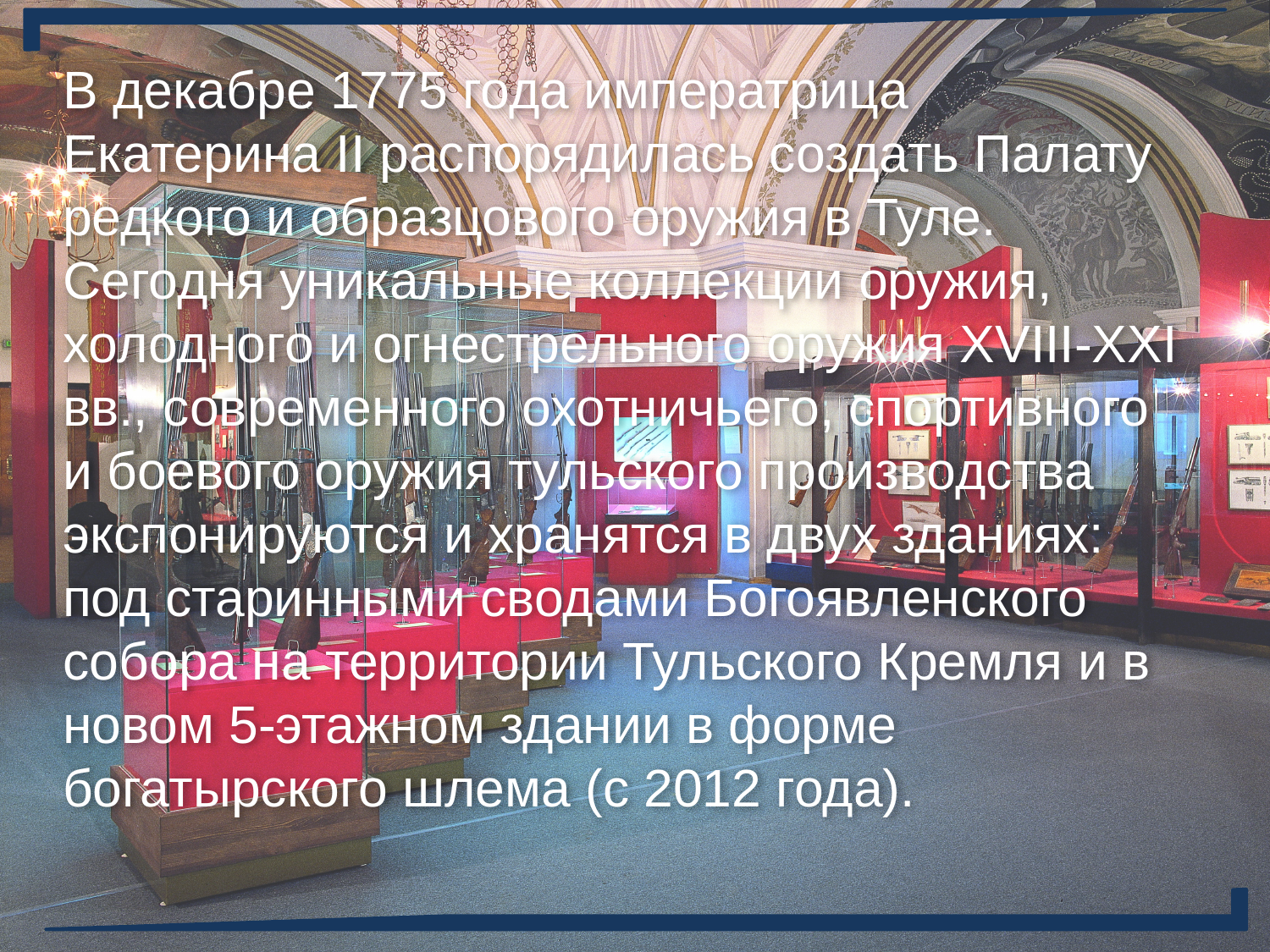

В декабре 1775 года императрица Екатерина II распорядилась создать Палату редкого и образцового оружия в Туле. Сегодня уникальные коллекции оружия, холодного и огнестрельного оружия XVIII-XXI вв., современного охотничьего, спортивного и боевого оружия тульского производства экспонируются и хранятся в двух зданиях: под старинными сводами Богоявленского собора на территории Тульского Кремля и в новом 5-этажном здании в форме богатырского шлема (с 2012 года).